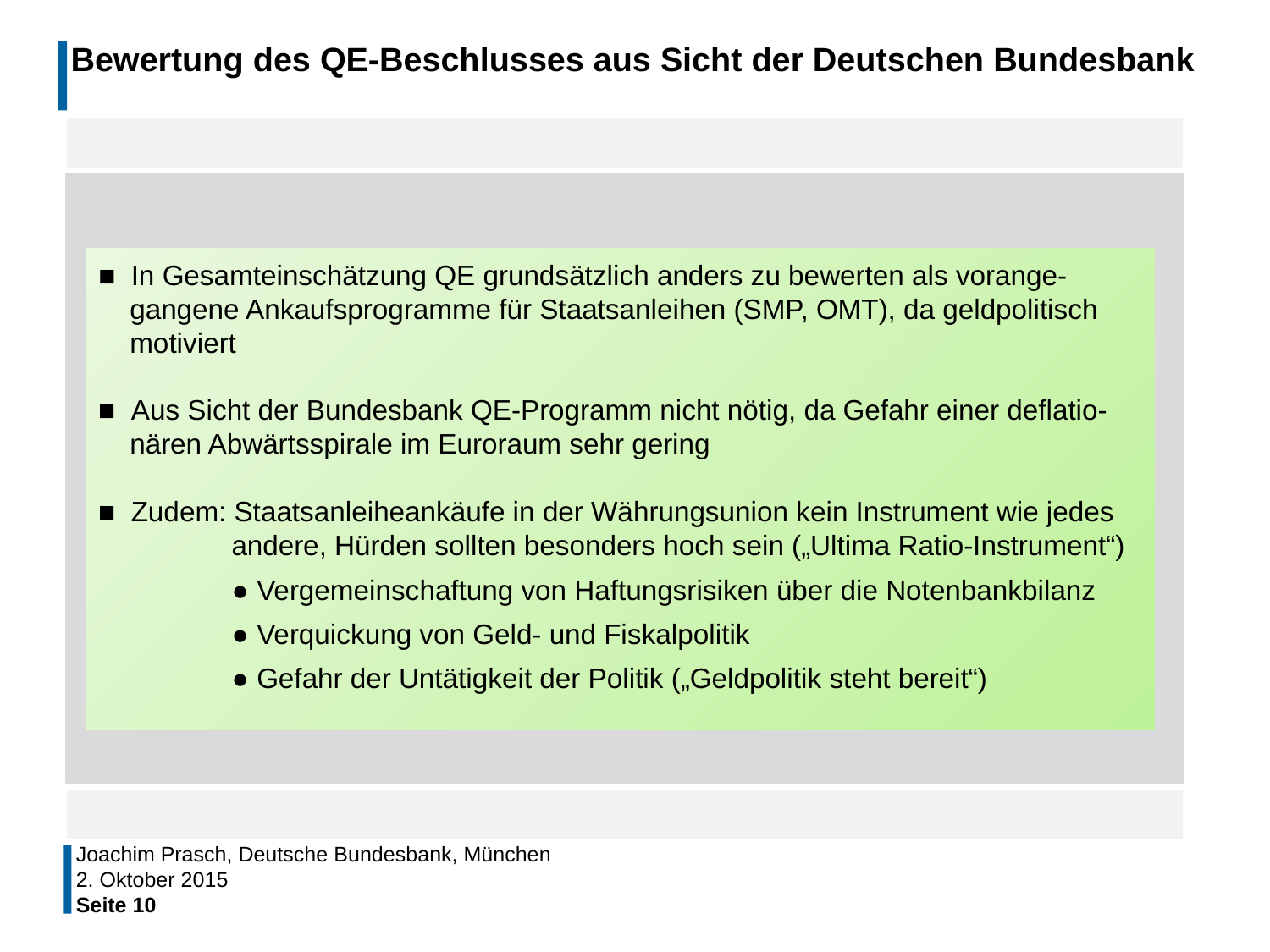

# Bewertung des QE-Beschlusses aus Sicht der Deutschen Bundesbank

     ■  In Gesamteinschätzung QE grundsätzlich anders zu bewerten als vorange-
         gangene Ankaufsprogramme für Staatsanleihen (SMP, OMT), da geldpolitisch
         motiviert

     ■  Aus Sicht der Bundesbank QE-Programm nicht nötig, da Gefahr einer deflatio-
         nären Abwärtsspirale im Euroraum sehr gering

     ■  Zudem: Staatsanleiheankäufe in der Währungsunion kein Instrument wie jedes
                      andere, Hürden sollten besonders hoch sein („Ultima Ratio-Instrument“)
	         ● Vergemeinschaftung von Haftungsrisiken über die Notenbankbilanz
	         ● Verquickung von Geld- und Fiskalpolitik
	         ● Gefahr der Untätigkeit der Politik („Geldpolitik steht bereit“)

Joachim Prasch, Deutsche Bundesbank, München
2. Oktober 2015
Seite 10